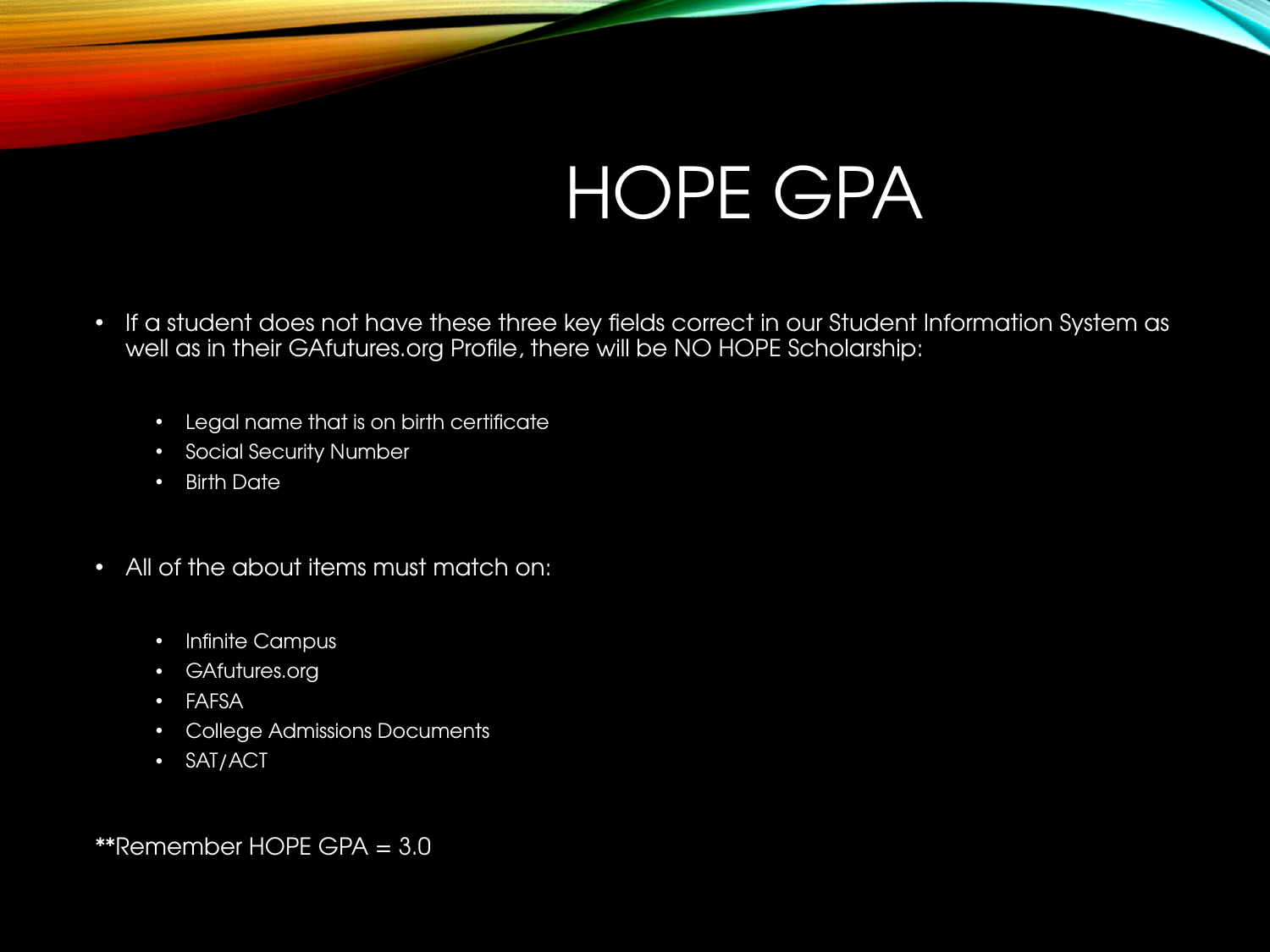

# HOPE GPA
If a student does not have these three key fields correct in our Student Information System as well as in their GAfutures.org Profile, there will be NO HOPE Scholarship:

Legal name that is on birth certificate
Social Security Number
Birth Date

All of the about items must match on:

Infinite Campus
GAfutures.org
FAFSA
College Admissions Documents
SAT/ACT

**Remember HOPE GPA = 3.0